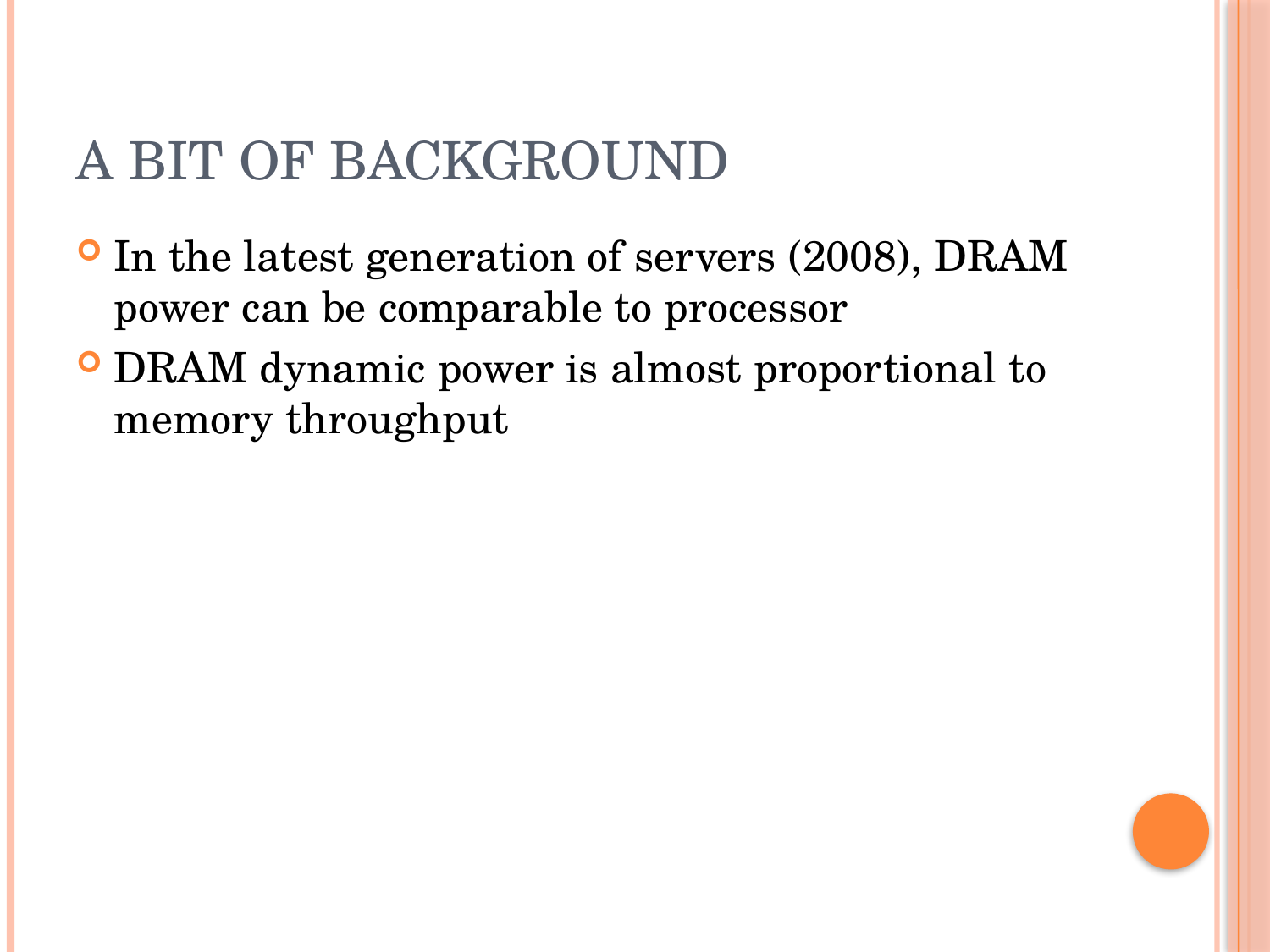

# A bit of background
In the latest generation of servers (2008), DRAM power can be comparable to processor
DRAM dynamic power is almost proportional to memory throughput